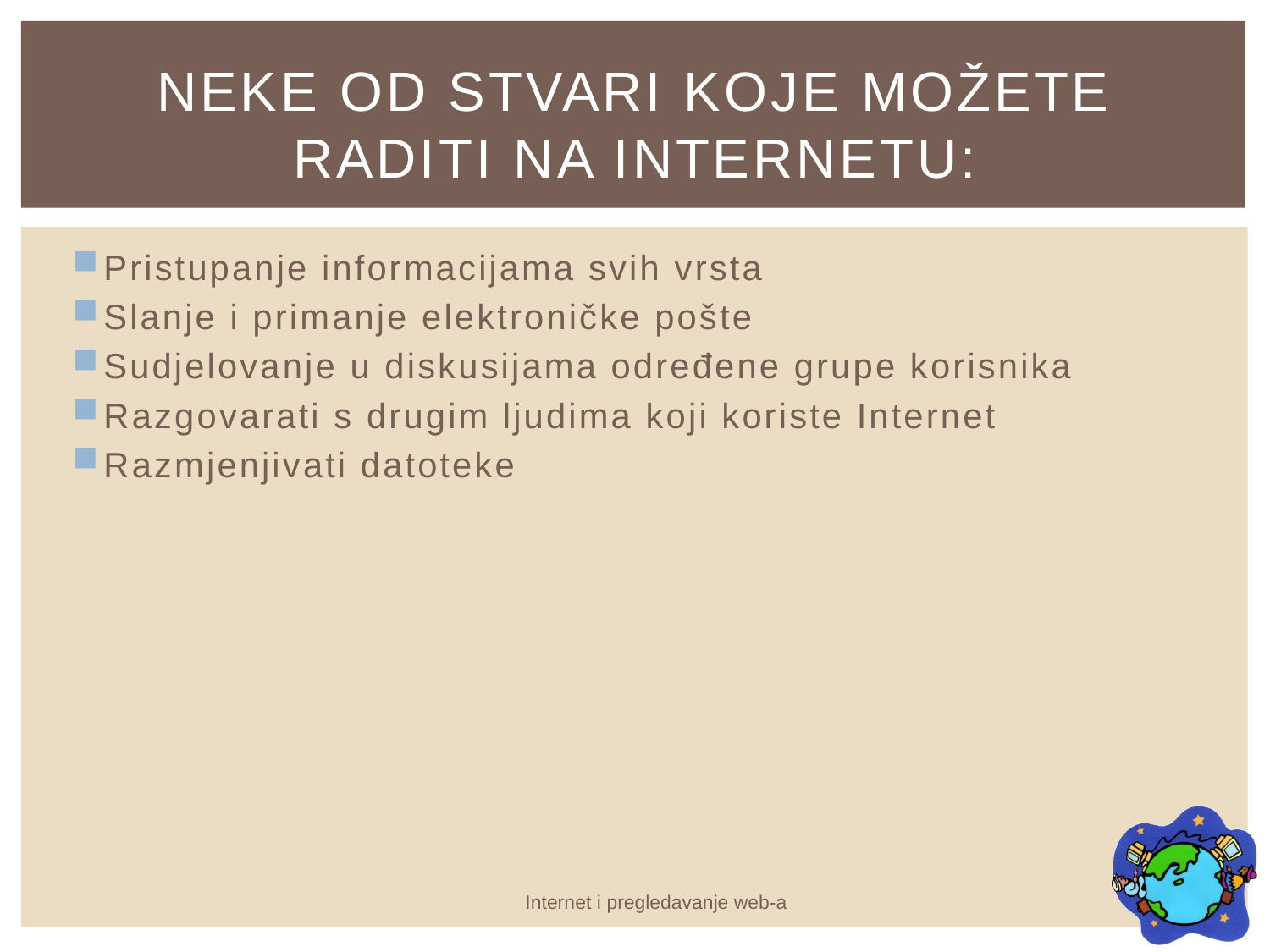

# Neke od stvari koje možete raditi na Internetu:
Pristupanje informacijama svih vrsta
Slanje i primanje elektroničke pošte
Sudjelovanje u diskusijama određene grupe korisnika
Razgovarati s drugim ljudima koji koriste Internet
Razmjenjivati datoteke

Internet i pregledavanje web-a